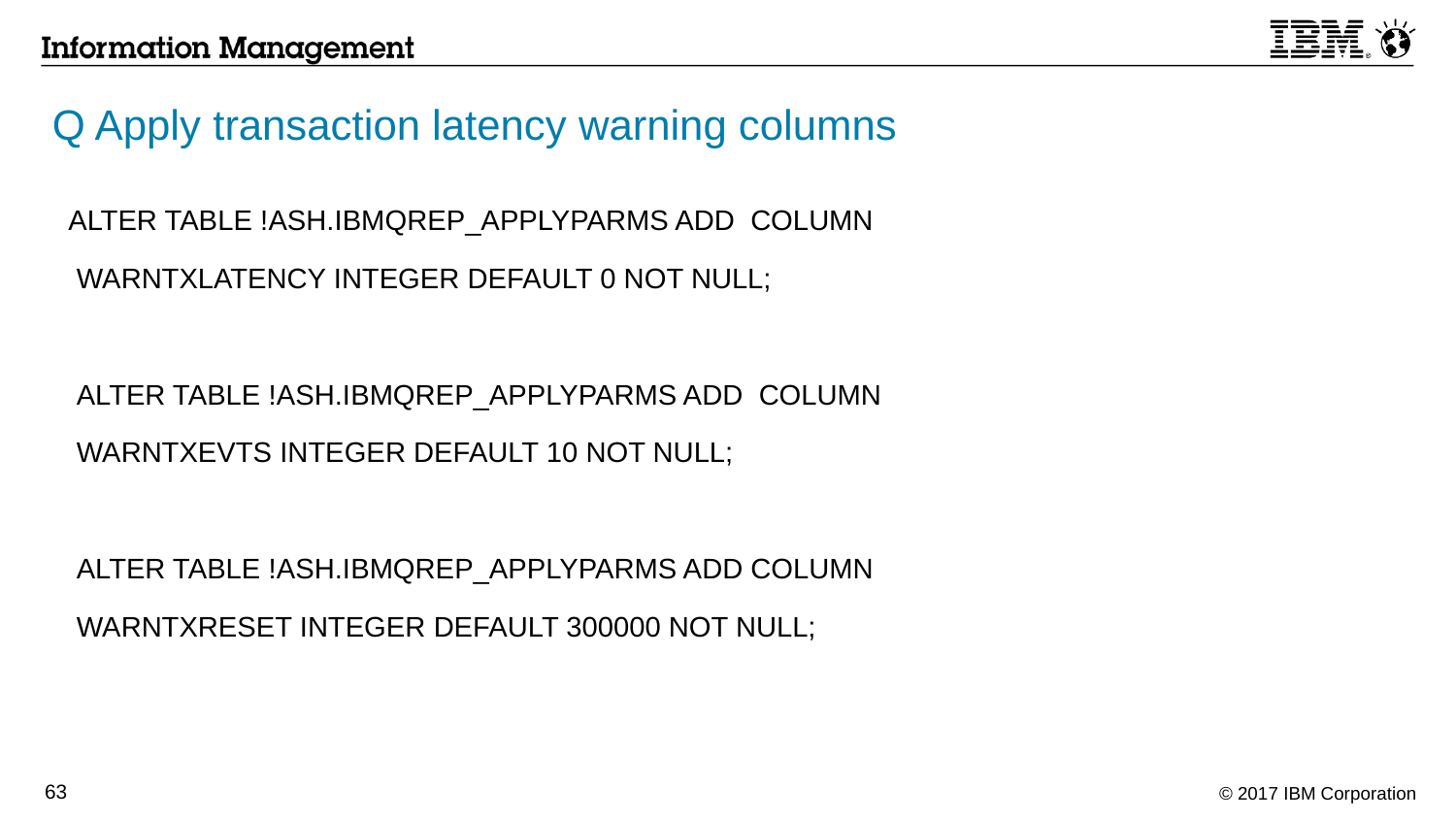

Q Apply transaction latency warning columns
ALTER TABLE !ASH.IBMQREP_APPLYPARMS ADD  COLUMN
 WARNTXLATENCY INTEGER DEFAULT 0 NOT NULL;

 ALTER TABLE !ASH.IBMQREP_APPLYPARMS ADD  COLUMN
 WARNTXEVTS INTEGER DEFAULT 10 NOT NULL;

 ALTER TABLE !ASH.IBMQREP_APPLYPARMS ADD COLUMN
 WARNTXRESET INTEGER DEFAULT 300000 NOT NULL;